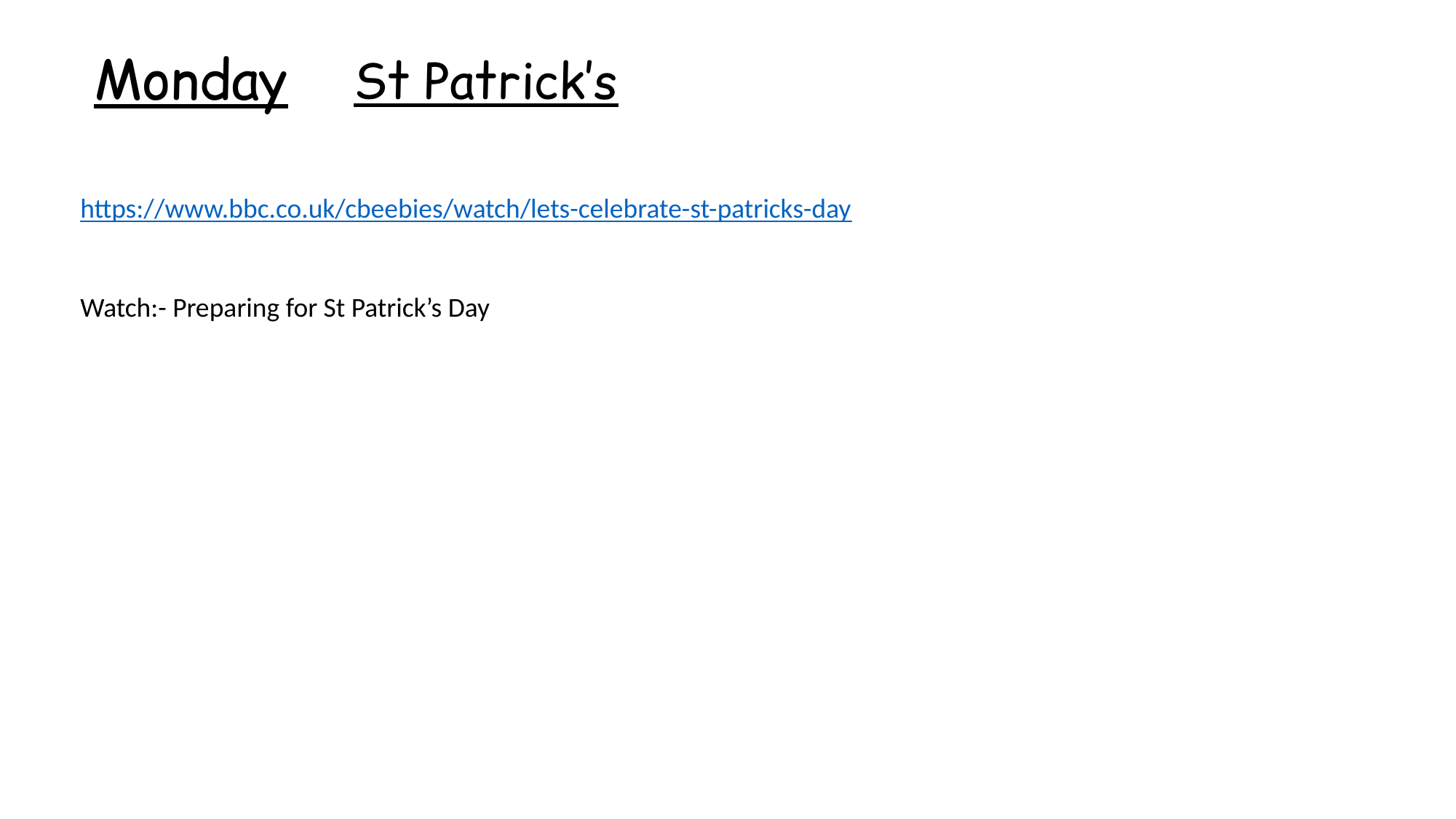

Monday
St Patrick’s

https://www.bbc.co.uk/cbeebies/watch/lets-celebrate-st-patricks-day

Watch:- Preparing for St Patrick’s Day